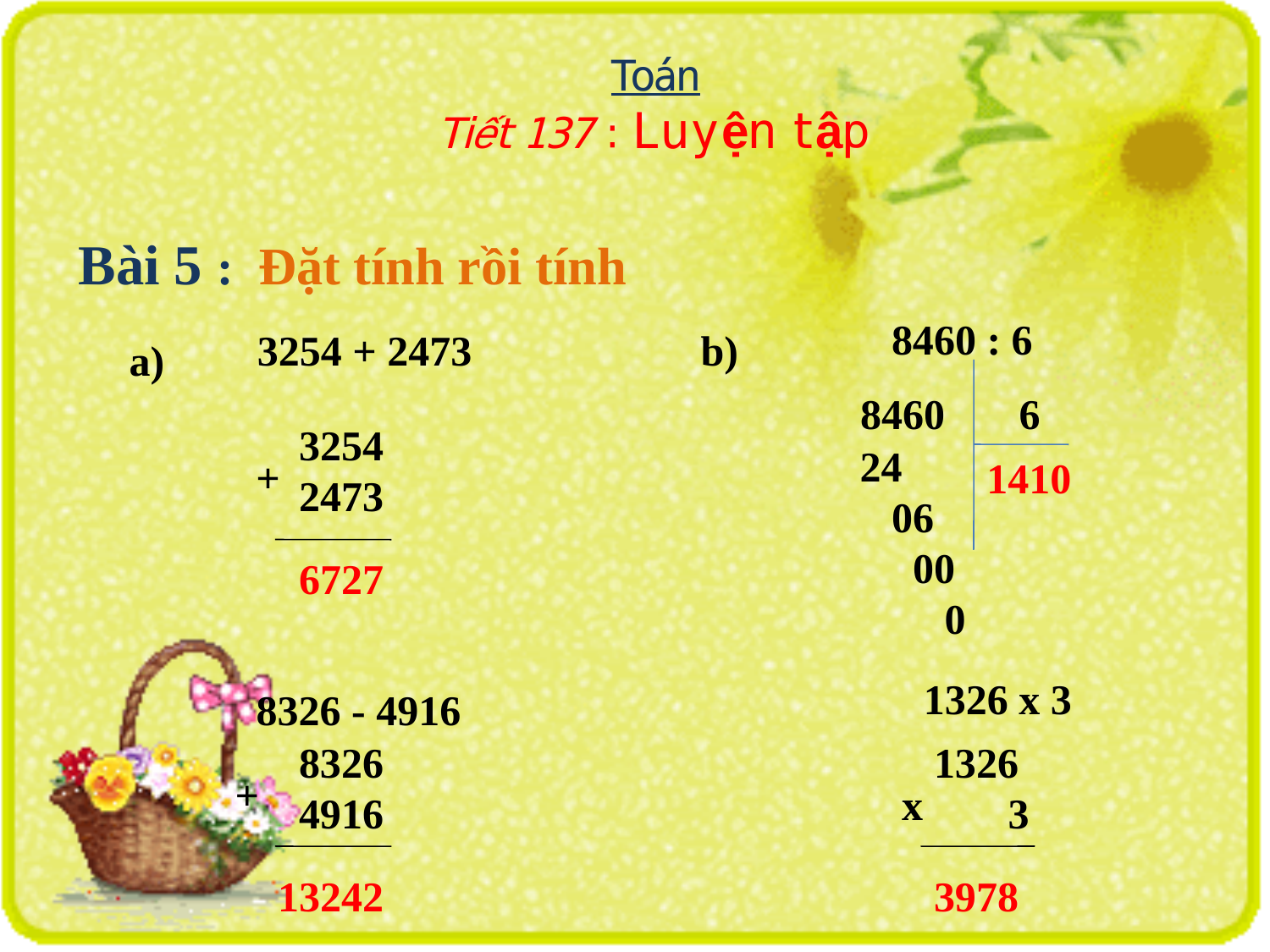

Toán
Tiết 137 : Luyện tập
Bài 5 :  Đặt tính rồi tính
8460 : 6
 3254 + 2473
b)
a)
8460       6

24
   06
     00
        0
1410
3254
2473

6727

+
1326 x 3
8326 - 4916

  8326
  4916

13242

+
1326
       3

3978
x